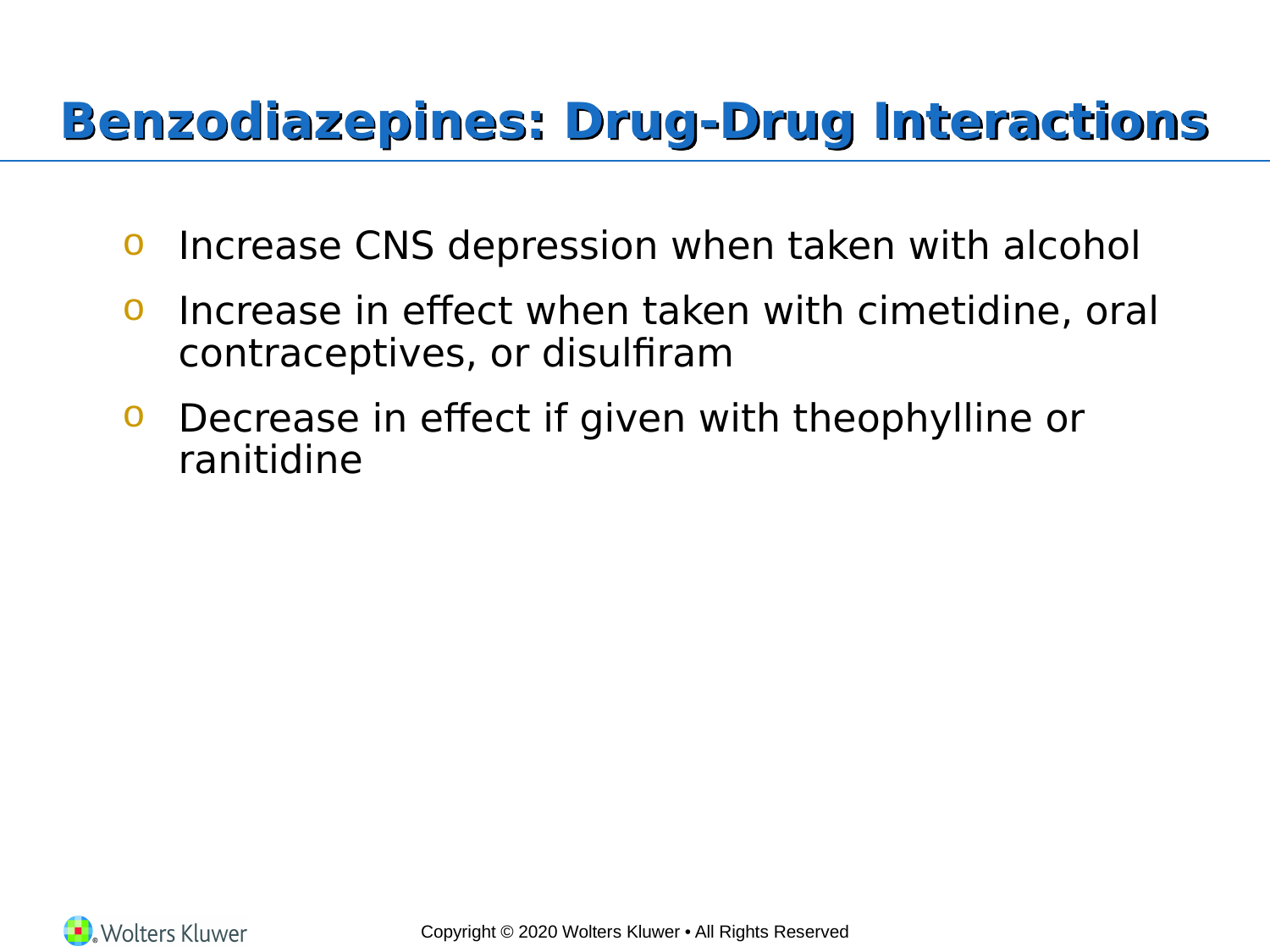

# Benzodiazepines: Drug-Drug Interactions
Increase CNS depression when taken with alcohol
Increase in effect when taken with cimetidine, oral contraceptives, or disulfiram
Decrease in effect if given with theophylline or ranitidine